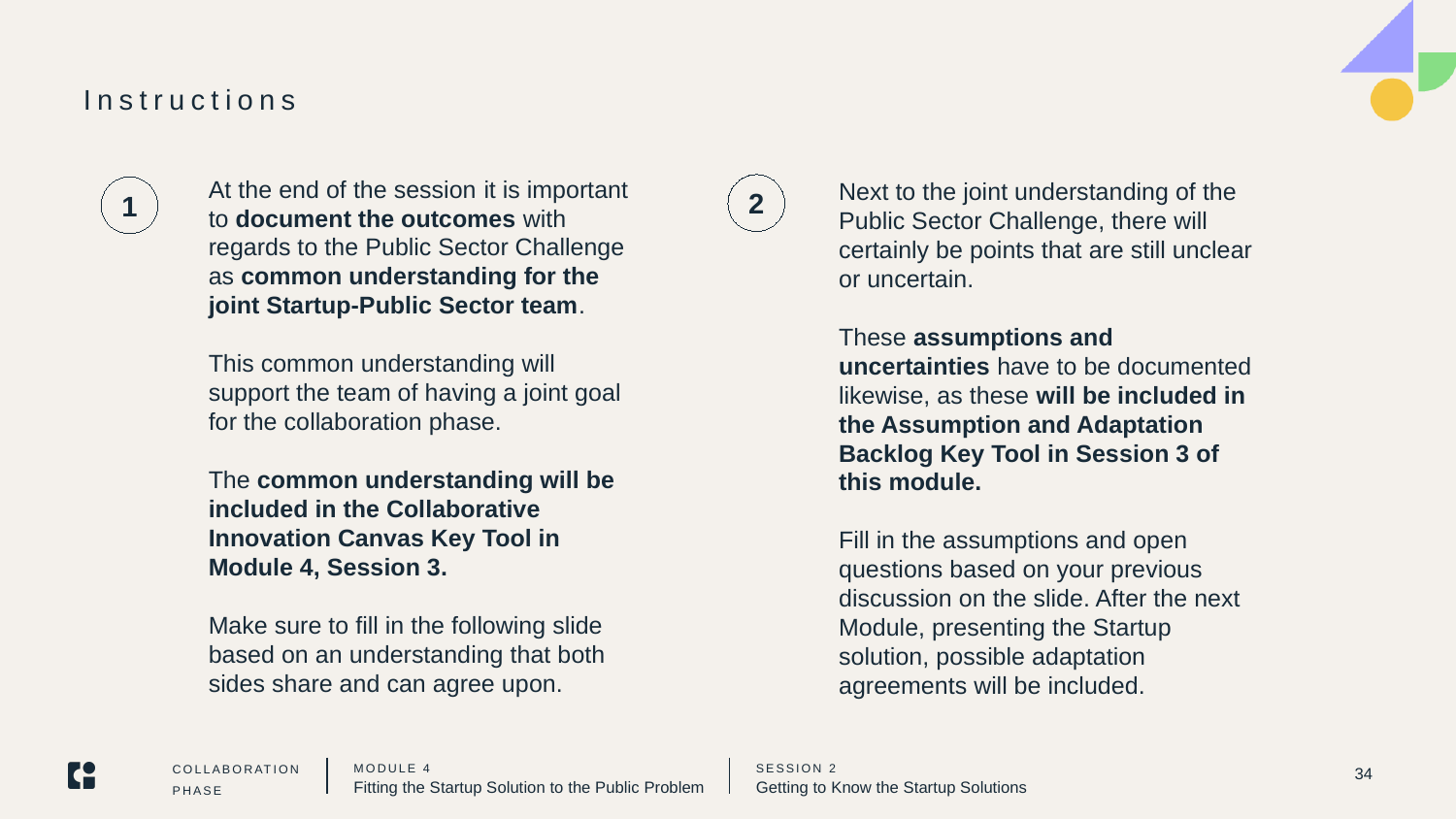

# Instructions
At the end of the session it is important to document the outcomes with regards to the Public Sector Challenge as common understanding for the joint Startup-Public Sector team.

This common understanding will support the team of having a joint goal for the collaboration phase.

The common understanding will be included in the Collaborative Innovation Canvas Key Tool in Module 4, Session 3.

Make sure to fill in the following slide based on an understanding that both sides share and can agree upon.

Next to the joint understanding of the Public Sector Challenge, there will certainly be points that are still unclear or uncertain.

These assumptions and uncertainties have to be documented likewise, as these will be included in the Assumption and Adaptation Backlog Key Tool in Session 3 of this module.

Fill in the assumptions and open questions based on your previous discussion on the slide. After the next Module, presenting the Startup solution, possible adaptation agreements will be included.

2
1
34